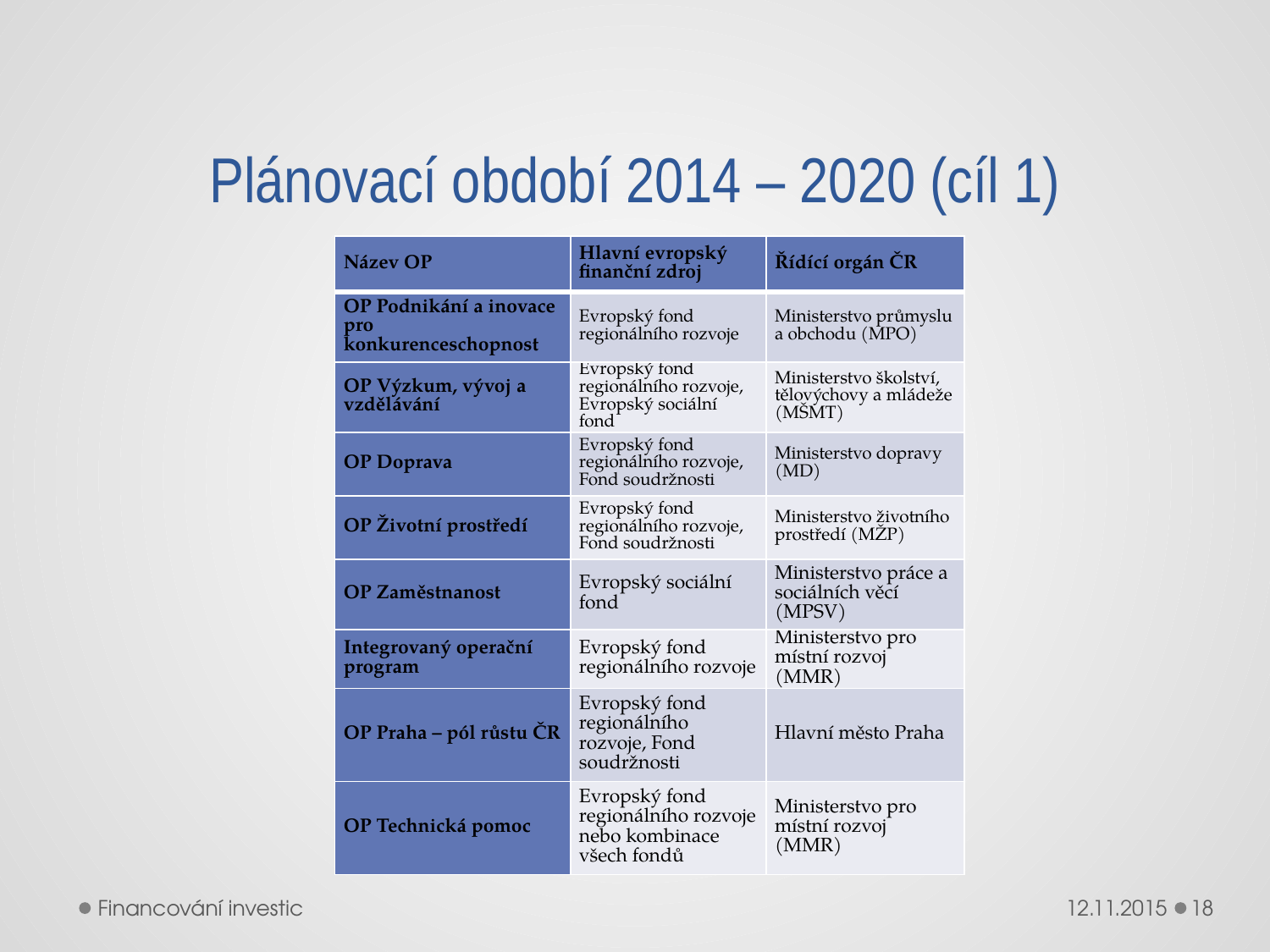

# Plánovací období 2014 – 2020 (cíl 1)
| Název OP | Hlavní evropský finanční zdroj | Řídící orgán ČR |
| --- | --- | --- |
| OP Podnikání a inovace pro konkurenceschopnost | Evropský fond regionálního rozvoje | Ministerstvo průmyslu a obchodu (MPO) |
| OP Výzkum, vývoj a vzdělávání | Evropský fond regionálního rozvoje, Evropský sociální fond | Ministerstvo školství, tělovýchovy a mládeže (MŠMT) |
| OP Doprava | Evropský fond regionálního rozvoje, Fond soudržnosti | Ministerstvo dopravy (MD) |
| OP Životní prostředí | Evropský fond regionálního rozvoje, Fond soudržnosti | Ministerstvo životního prostředí (MŽP) |
| OP Zaměstnanost | Evropský sociální fond | Ministerstvo práce a sociálních věcí (MPSV) |
| Integrovaný operační program | Evropský fond regionálního rozvoje | Ministerstvo pro místní rozvoj (MMR) |
| OP Praha – pól růstu ČR | Evropský fond regionálního rozvoje, Fond soudržnosti | Hlavní město Praha |
| OP Technická pomoc | Evropský fond regionálního rozvoje nebo kombinace všech fondů | Ministerstvo pro místní rozvoj (MMR) |
Financování investic
12.11.2015
18